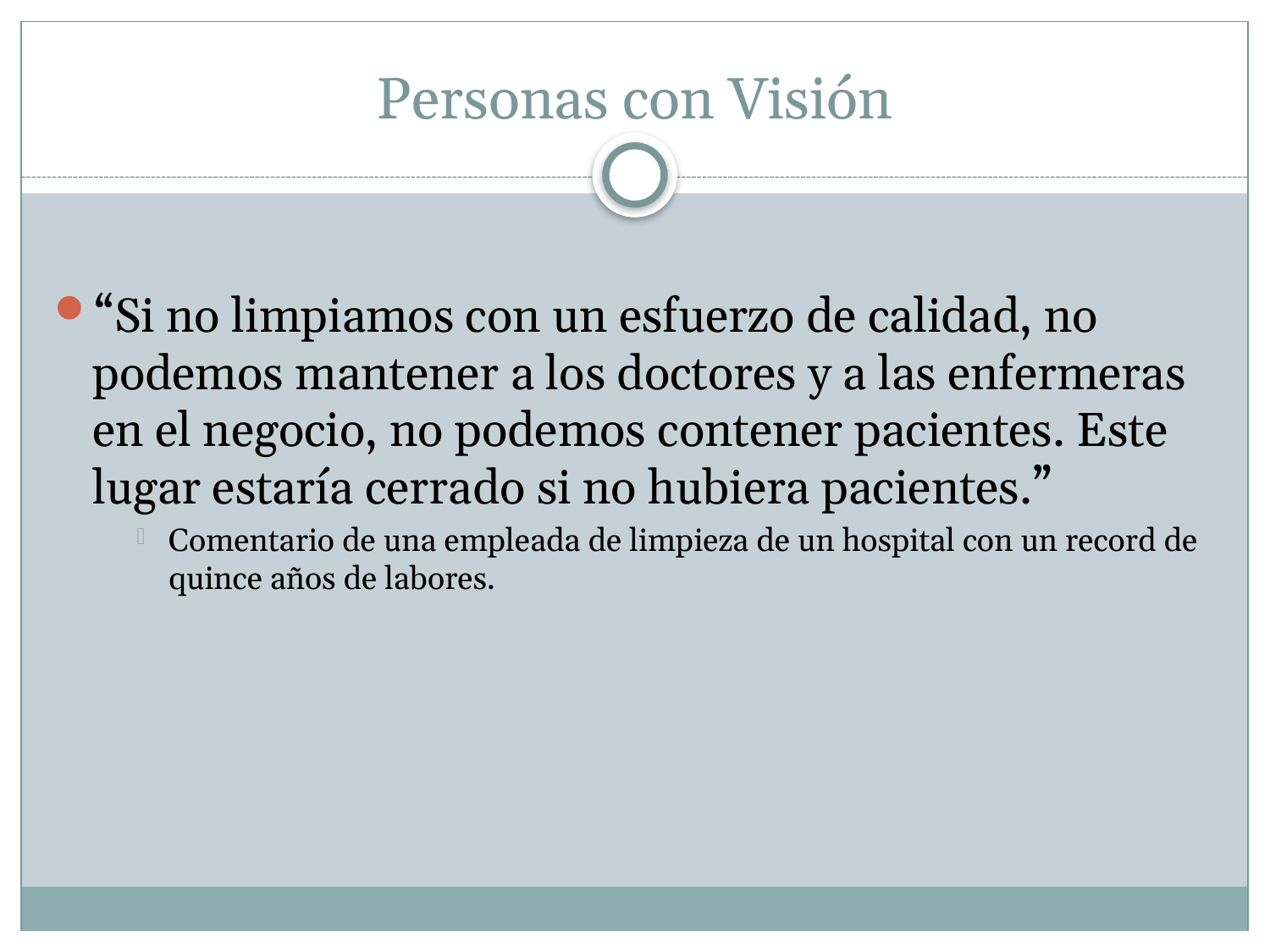

# Personas con Visión

“Si no limpiamos con un esfuerzo de calidad, no podemos mantener a los doctores y a las enfermeras en el negocio, no podemos contener pacientes. Este lugar estaría cerrado si no hubiera pacientes.”
Comentario de una empleada de limpieza de un hospital con un record de quince años de labores.